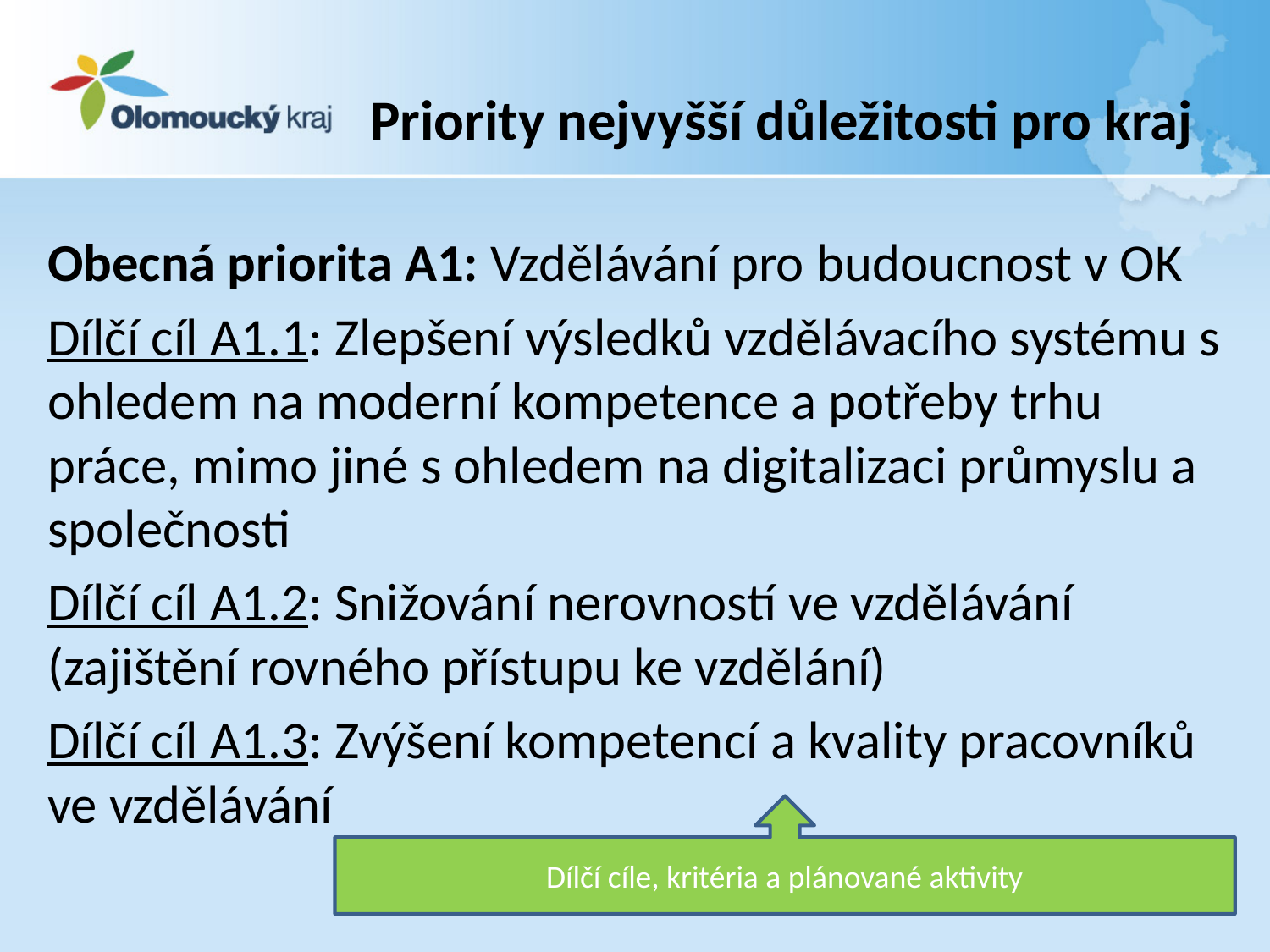

# Priority nejvyšší důležitosti pro kraj
Obecná priorita A1: Vzdělávání pro budoucnost v OK
Dílčí cíl A1.1: Zlepšení výsledků vzdělávacího systému s ohledem na moderní kompetence a potřeby trhu práce, mimo jiné s ohledem na digitalizaci průmyslu a společnosti
Dílčí cíl A1.2: Snižování nerovností ve vzdělávání (zajištění rovného přístupu ke vzdělání)
Dílčí cíl A1.3: Zvýšení kompetencí a kvality pracovníků ve vzdělávání
Dílčí cíle, kritéria a plánované aktivity